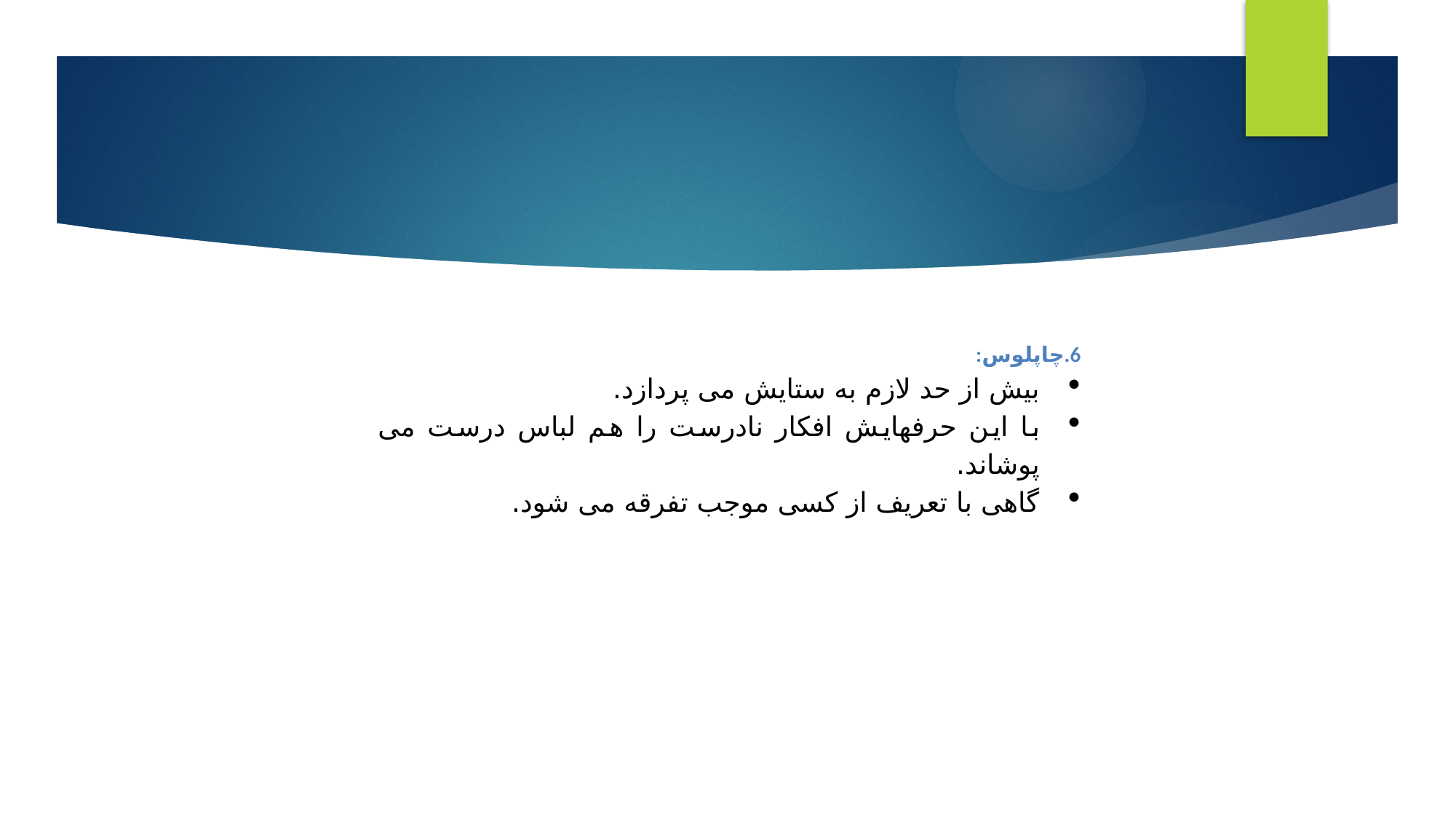

#
6.چاپلوس:
بیش از حد لازم به ستایش می پردازد.
با این حرفهایش افکار نادرست را هم لباس درست می پوشاند.
گاهی با تعریف از کسی موجب تفرقه می شود.